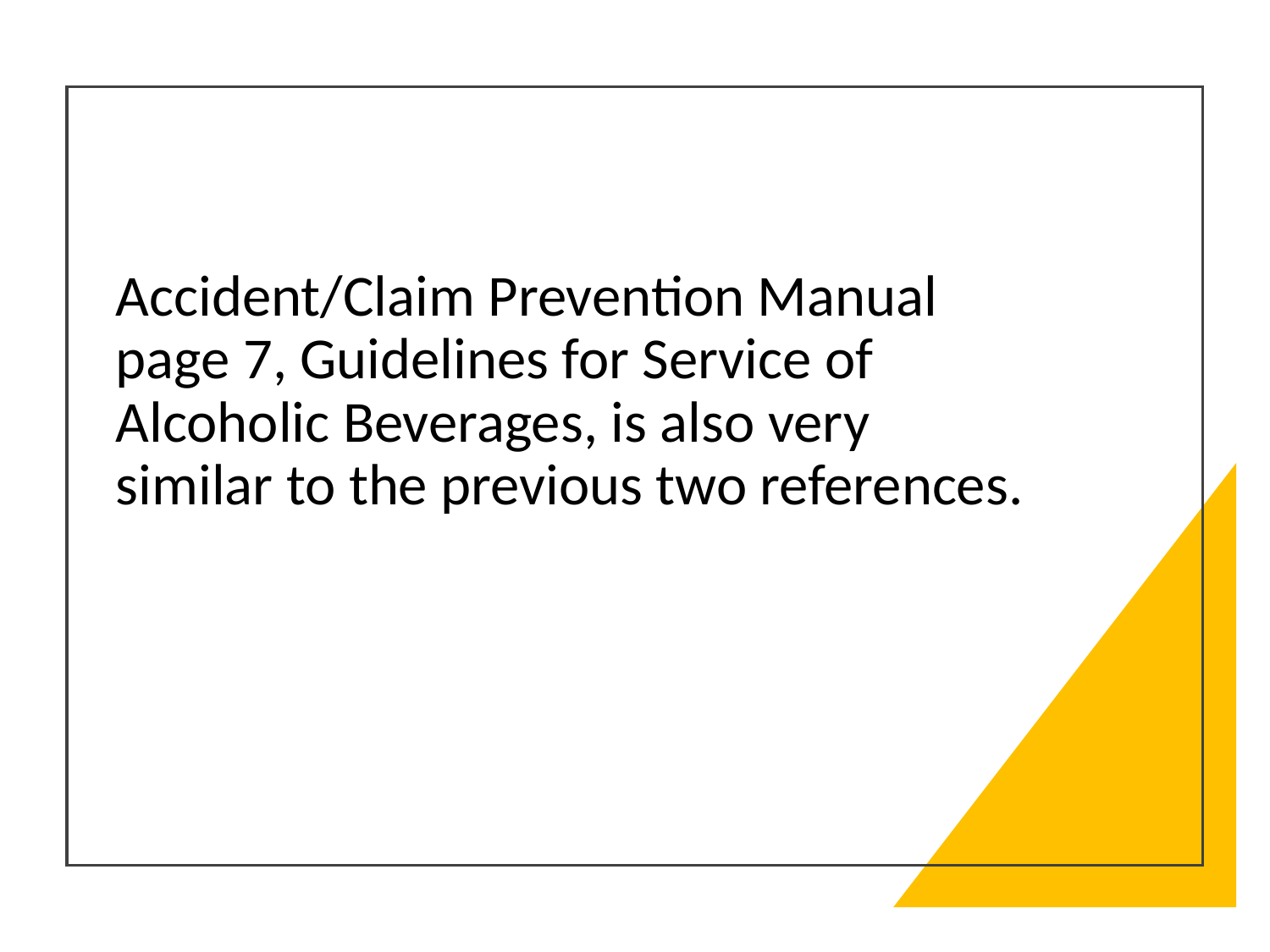

# Accident/Claim Prevention Manual page 7, Guidelines for Service of Alcoholic Beverages, is also very similar to the previous two references.